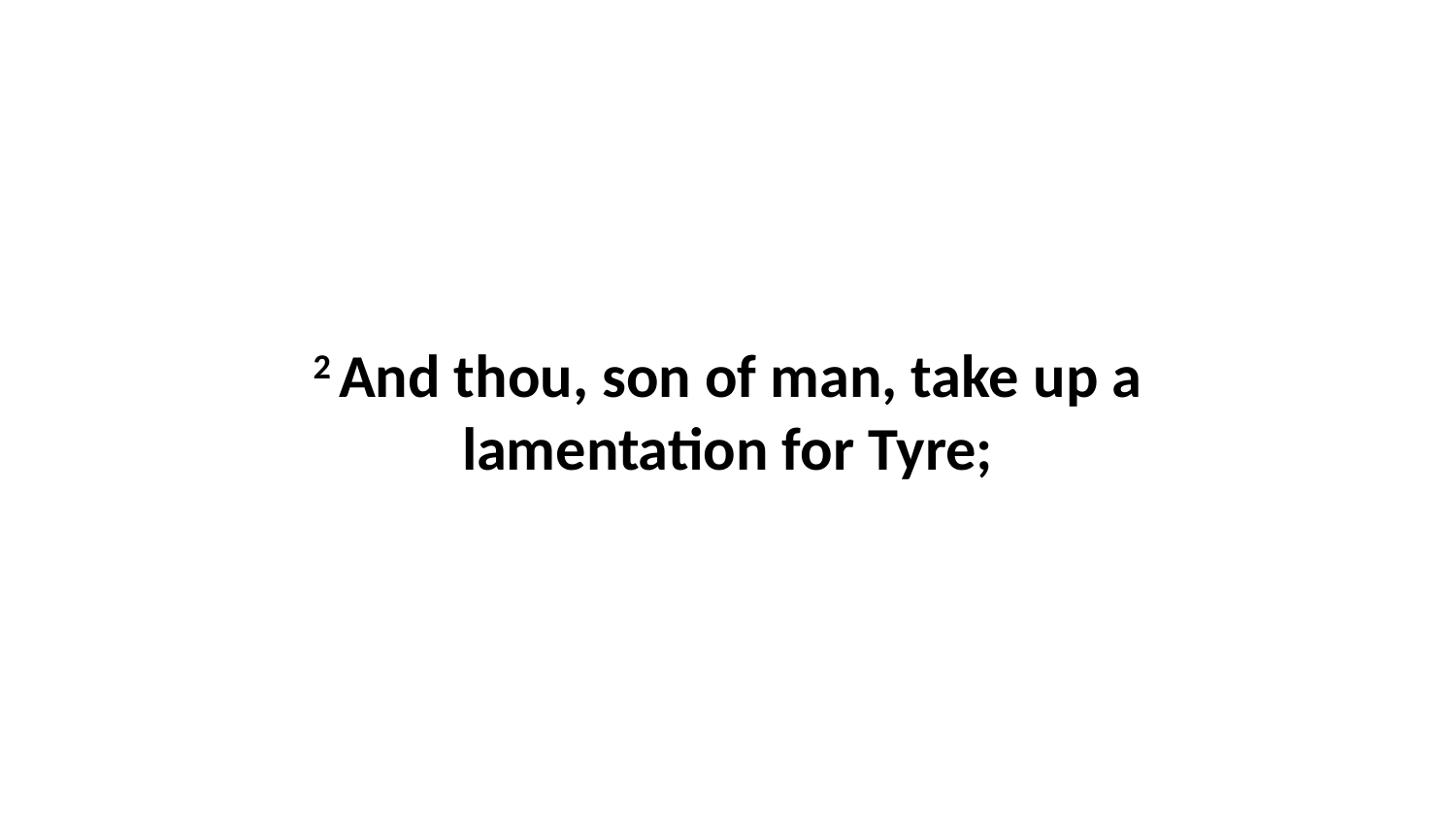

2 And thou, son of man, take up a lamentation for Tyre;